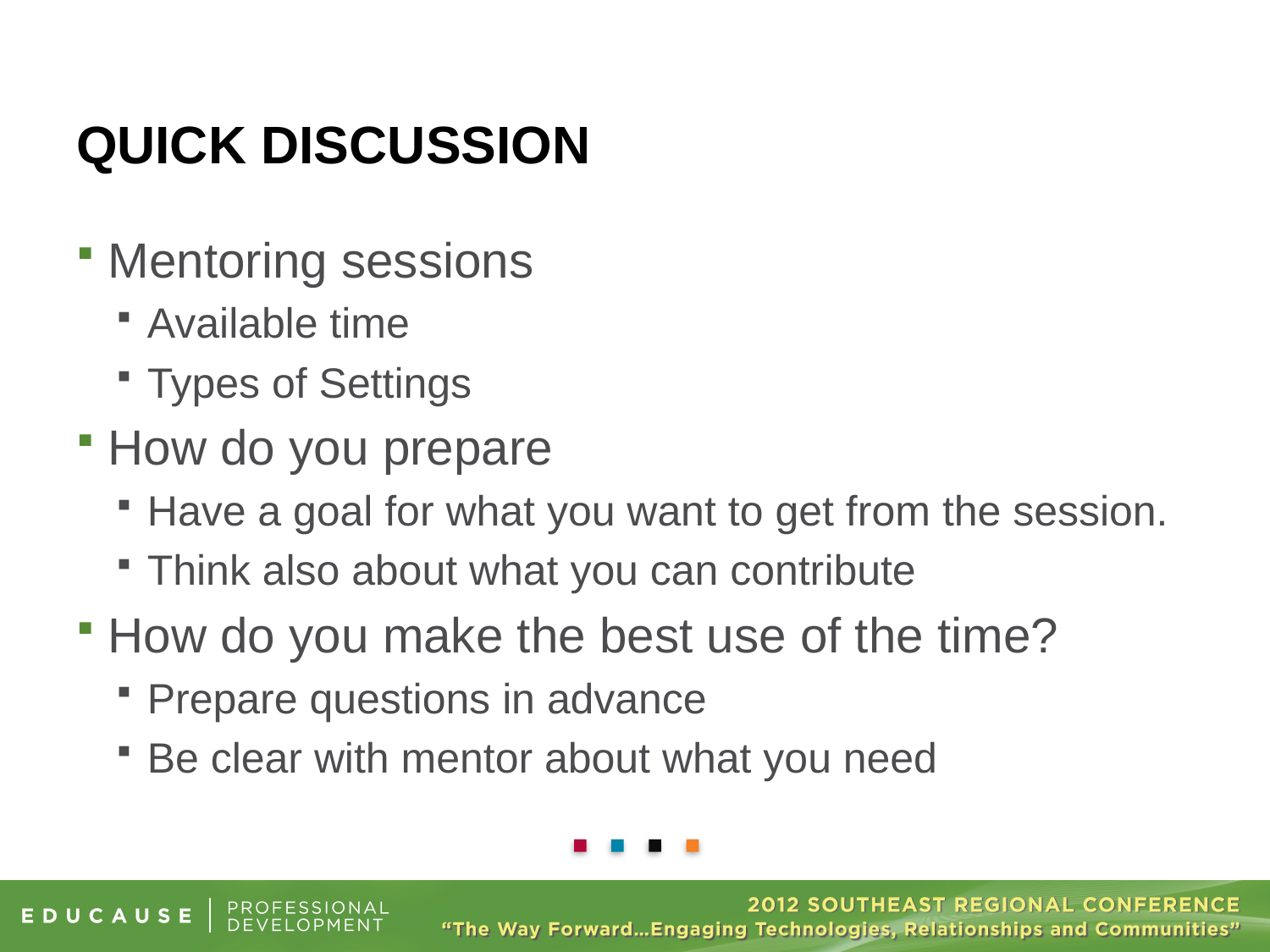

Mentoring sessions
Available time
Types of Settings
How do you prepare
Have a goal for what you want to get from the session.
Think also about what you can contribute
How do you make the best use of the time?
Prepare questions in advance
Be clear with mentor about what you need
# Quick discussion